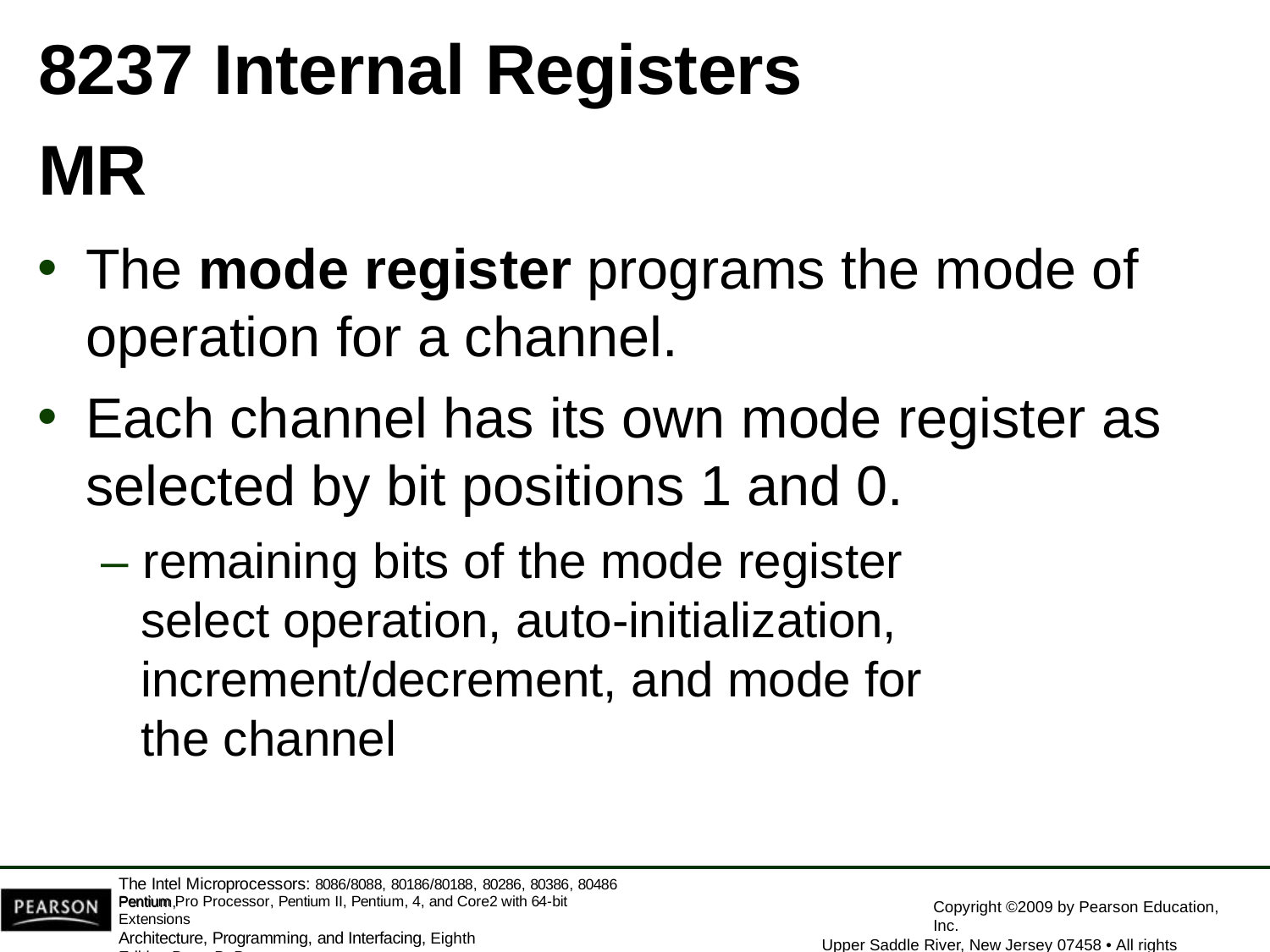

8237 Internal Registers

MR
The mode register programs the mode of
operation for a channel.

Each channel has its own mode register as
selected by bit positions 1 and 0.

– remaining bits of the mode register select operation, auto-initialization, increment/decrement, and mode for the channel
The Intel Microprocessors: 8086/8088, 80186/80188, 80286, 80386, 80486 Pentium,

Pentium Pro Processor, Pentium II, Pentium, 4, and Core2 with 64-bit Extensions
Architecture, Programming, and Interfacing, Eighth Edition Barry B. Brey
Copyright ©2009 by Pearson Education, Inc.
Upper Saddle River, New Jersey 07458 • All rights reserved.